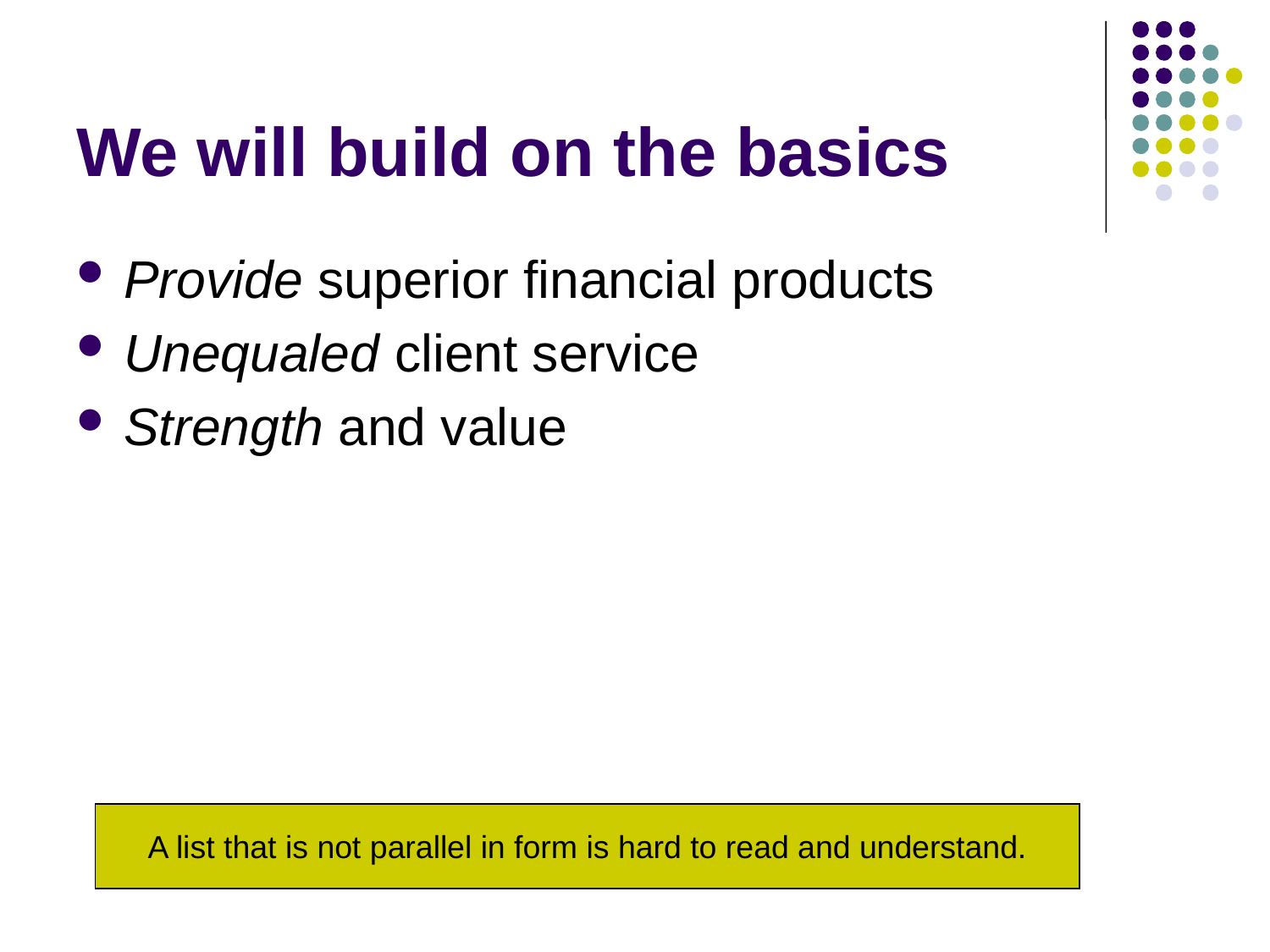

# We will build on the basics
Provide superior financial products
Unequaled client service
Strength and value

A list that is not parallel in form is hard to read and understand.